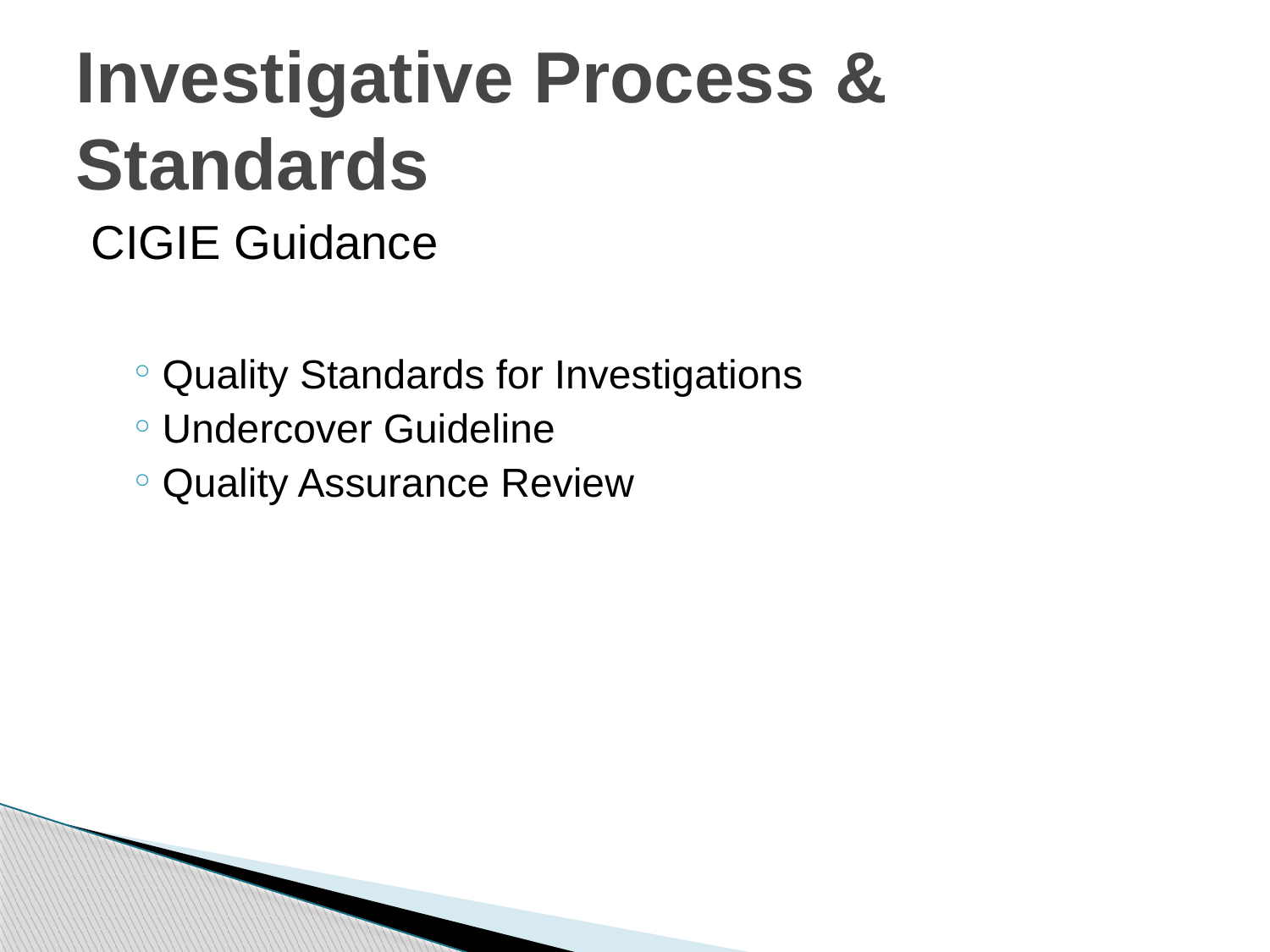

# Investigative Process & Standards
CIGIE Guidance

Quality Standards for Investigations
Undercover Guideline
Quality Assurance Review